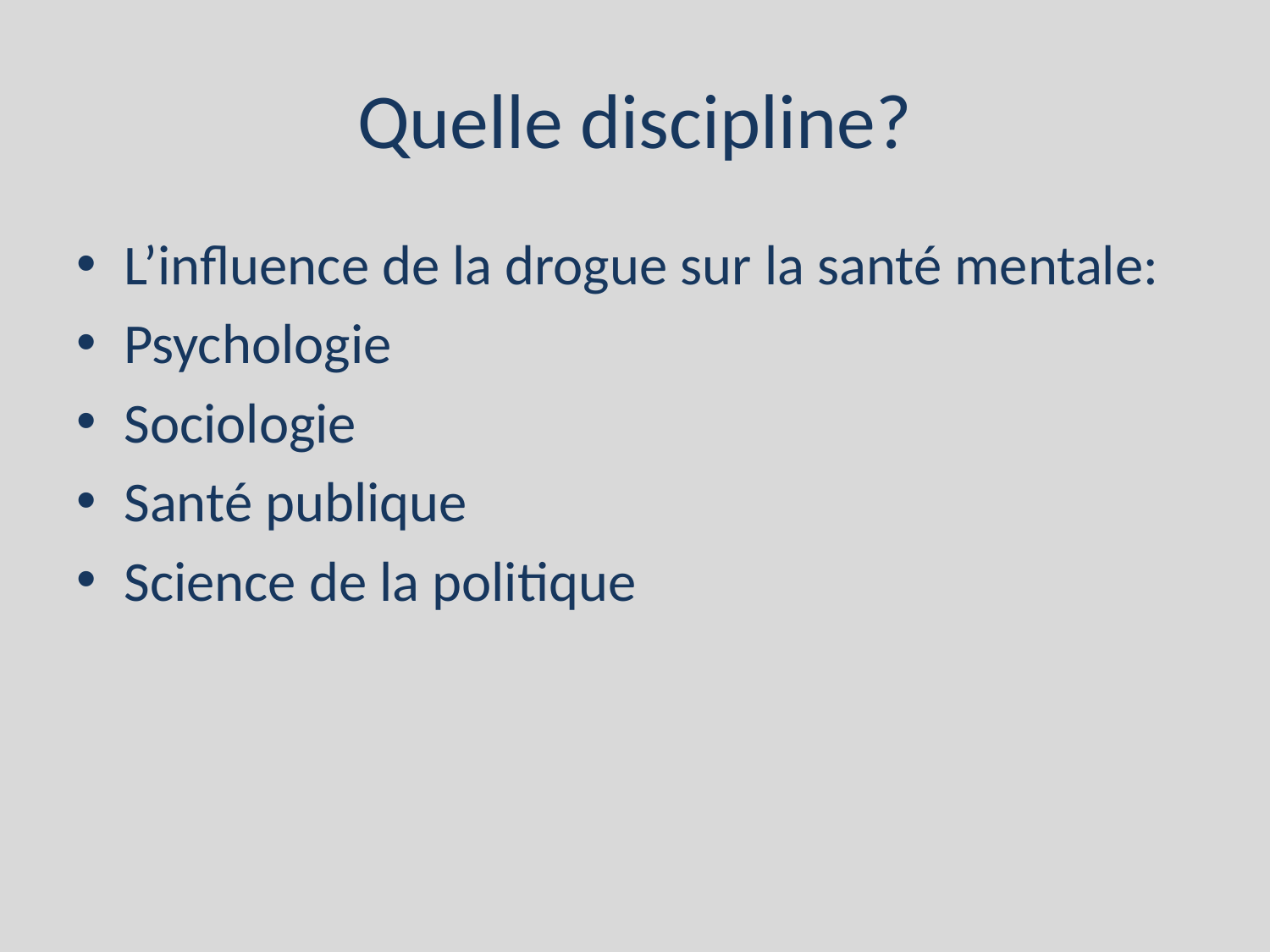

# Quelle discipline?
L’influence de la drogue sur la santé mentale:
Psychologie
Sociologie
Santé publique
Science de la politique